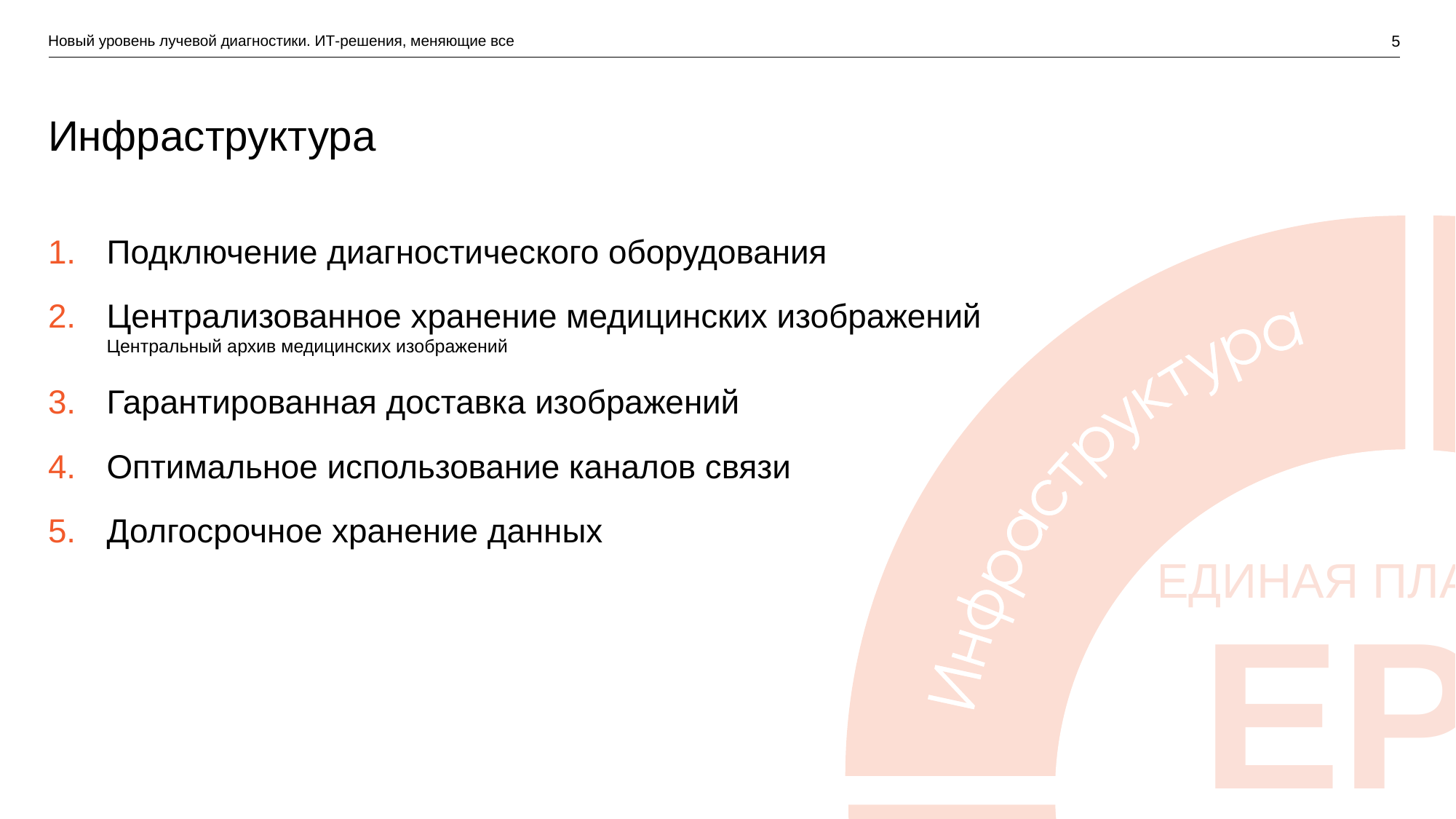

Новый уровень лучевой диагностики. ИТ-решения, меняющие все
5
# Инфраструктура

Подключение диагностического оборудования
Централизованное хранение медицинских изображений
Центральный архив медицинских изображений
Гарантированная доставка изображений
Оптимальное использование каналов связи
Долгосрочное хранение данных
Безопасность

ЕДИНАЯ ПЛАТФОРМА ЕРИС